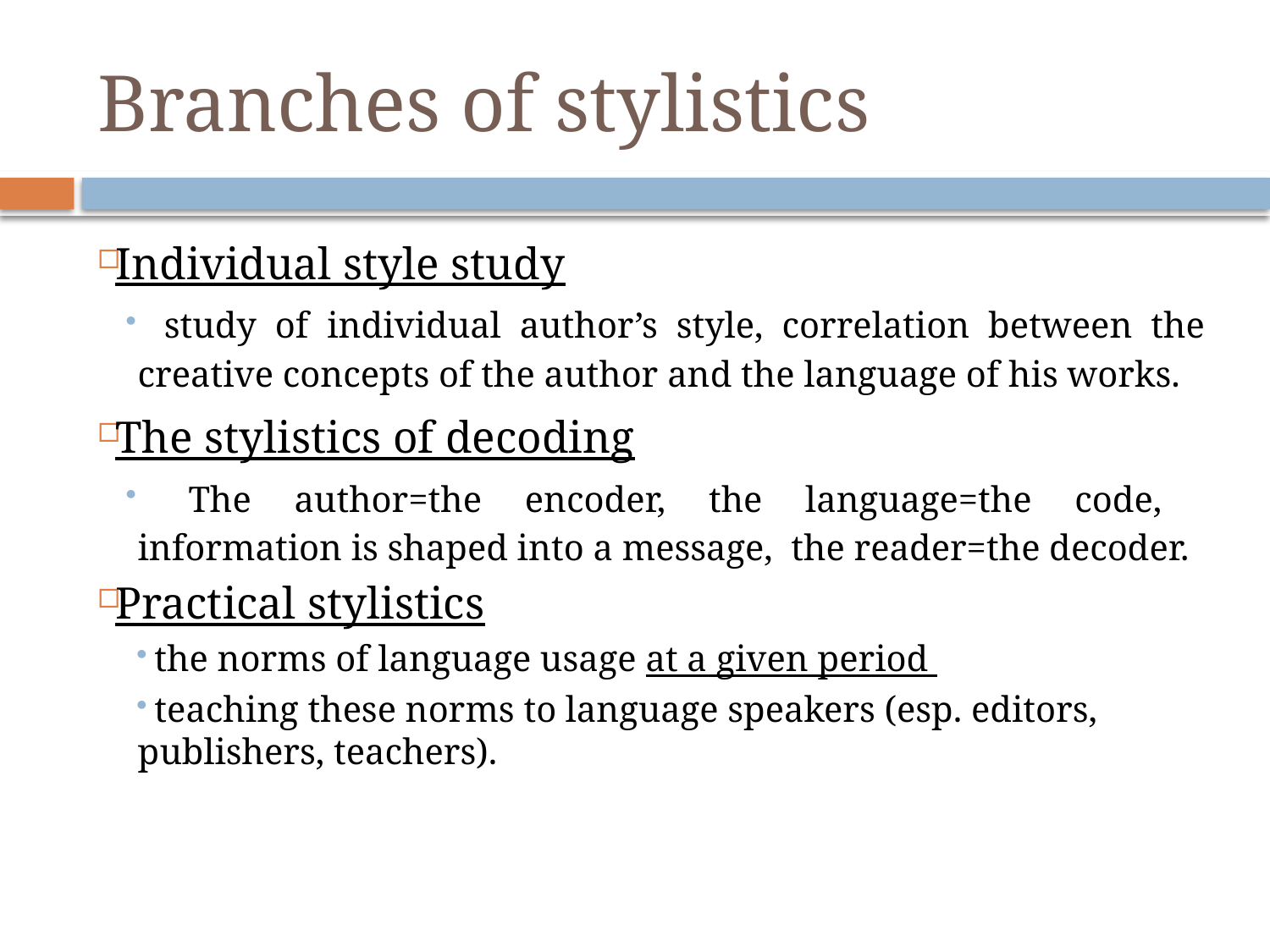

# Branches of stylistics
Individual style study
 study of individual author’s style, correlation between the creative concepts of the author and the language of his works.
The stylistics of decoding
 The author=the encoder, the language=the code,
information is shaped into a message,  the reader=the decoder.
Practical stylistics
 the norms of language usage at a given period
 teaching these norms to language speakers (esp. editors, publishers, teachers).